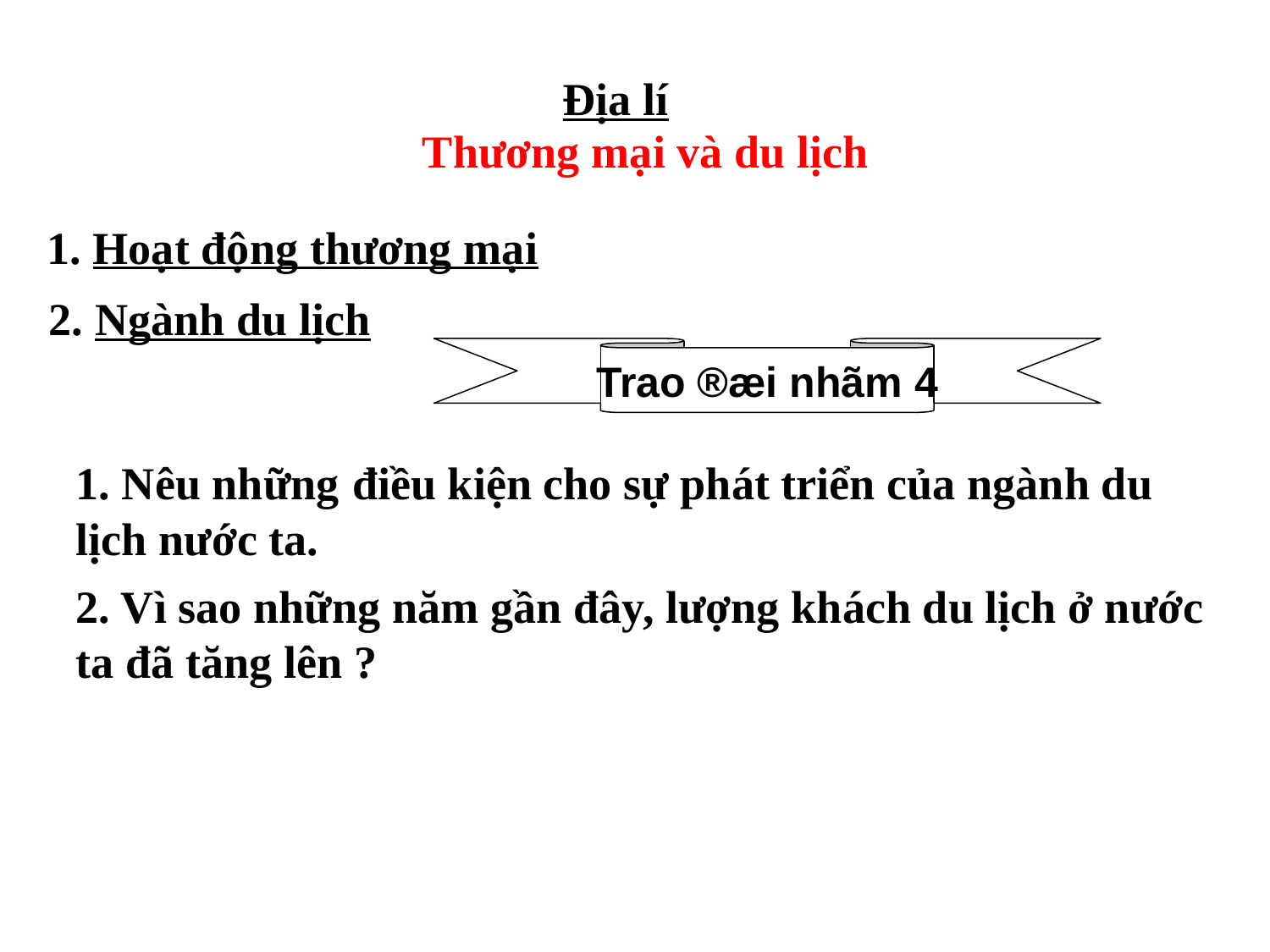

Địa lí
Thương mại và du lịch
1. Hoạt động thương mại
2. Ngành du lịch
Trao ®æi nhãm 4
1. Nêu những điều kiện cho sự phát triển của ngành du lịch nước ta.
2. Vì sao những năm gần đây, lượng khách du lịch ở nước ta đã tăng lên ?